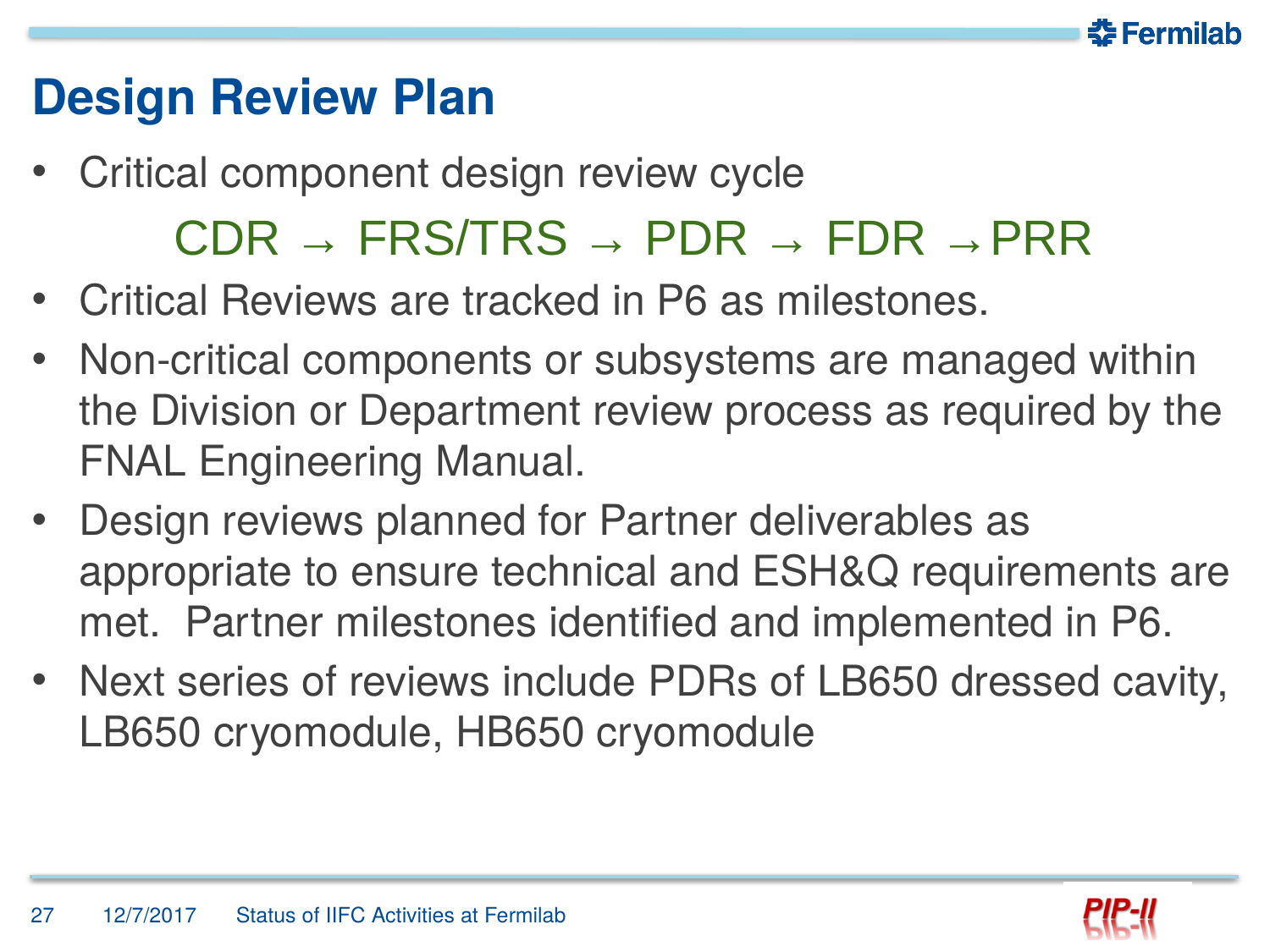

# Design Review Plan
Critical component design review cycle
CDR → FRS/TRS → PDR → FDR →PRR
Critical Reviews are tracked in P6 as milestones.
Non-critical components or subsystems are managed within the Division or Department review process as required by the FNAL Engineering Manual.
Design reviews planned for Partner deliverables as appropriate to ensure technical and ESH&Q requirements are met.  Partner milestones identified and implemented in P6.
Next series of reviews include PDRs of LB650 dressed cavity, LB650 cryomodule, HB650 cryomodule

Status of IIFC Activities at Fermilab
27
12/7/2017